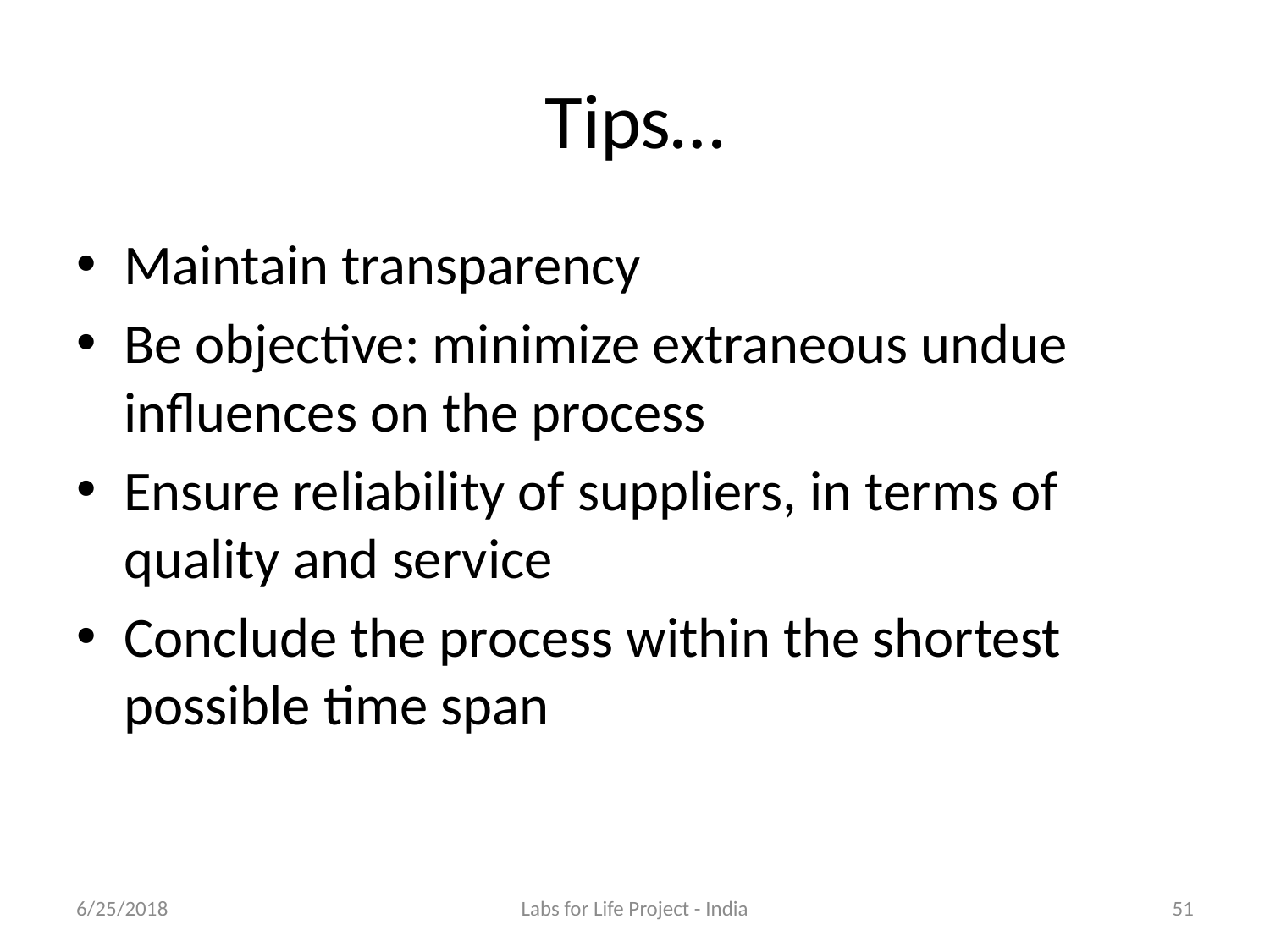

# Tips…
Maintain transparency
Be objective: minimize extraneous undue influences on the process
Ensure reliability of suppliers, in terms of quality and service
Conclude the process within the shortest possible time span

6/25/2018
Labs for Life Project - India
51